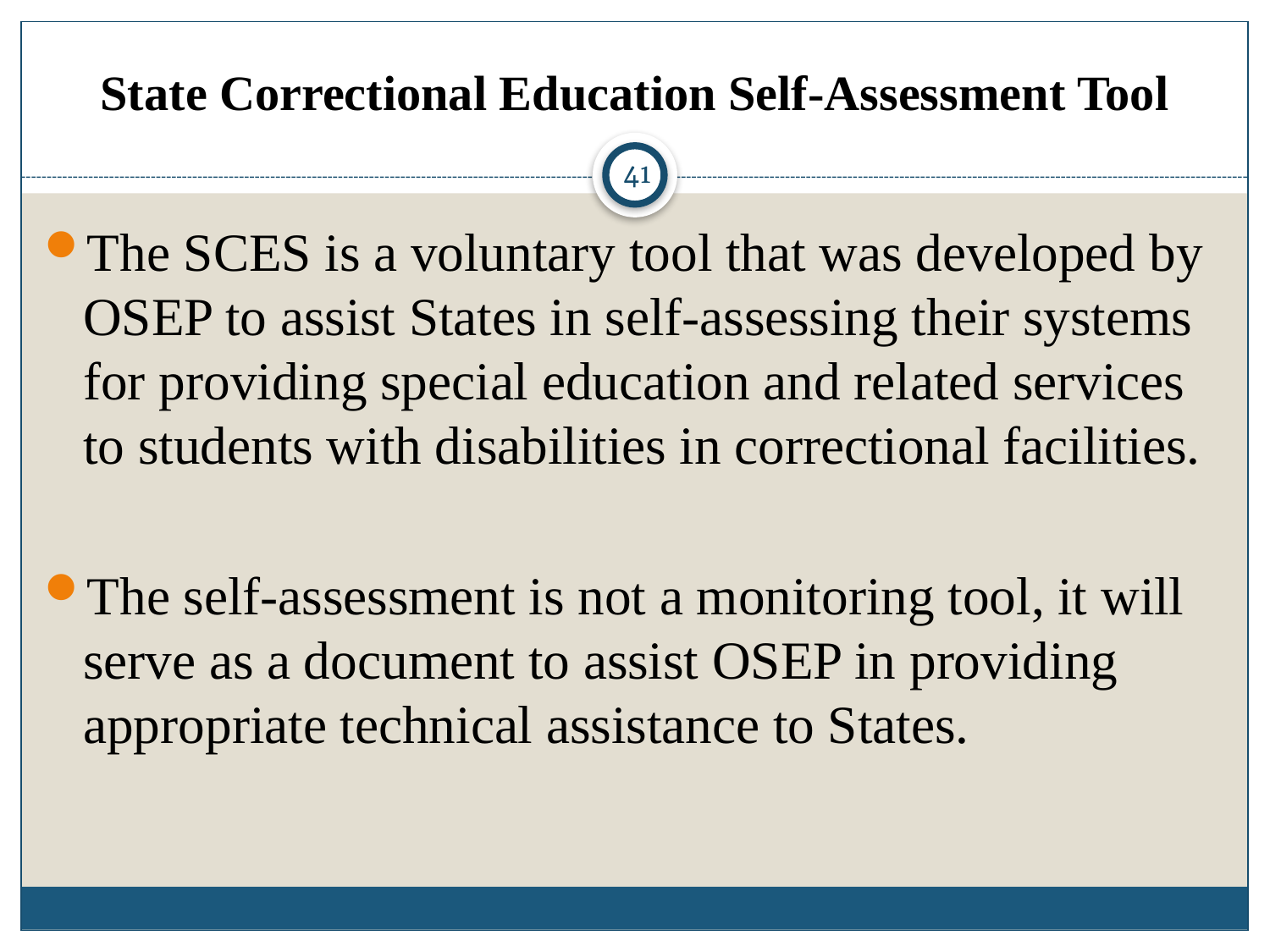

# State Correctional Education Self-Assessment Tool
41
The SCES is a voluntary tool that was developed by OSEP to assist States in self-assessing their systems for providing special education and related services to students with disabilities in correctional facilities.

The self-assessment is not a monitoring tool, it will serve as a document to assist OSEP in providing appropriate technical assistance to States.